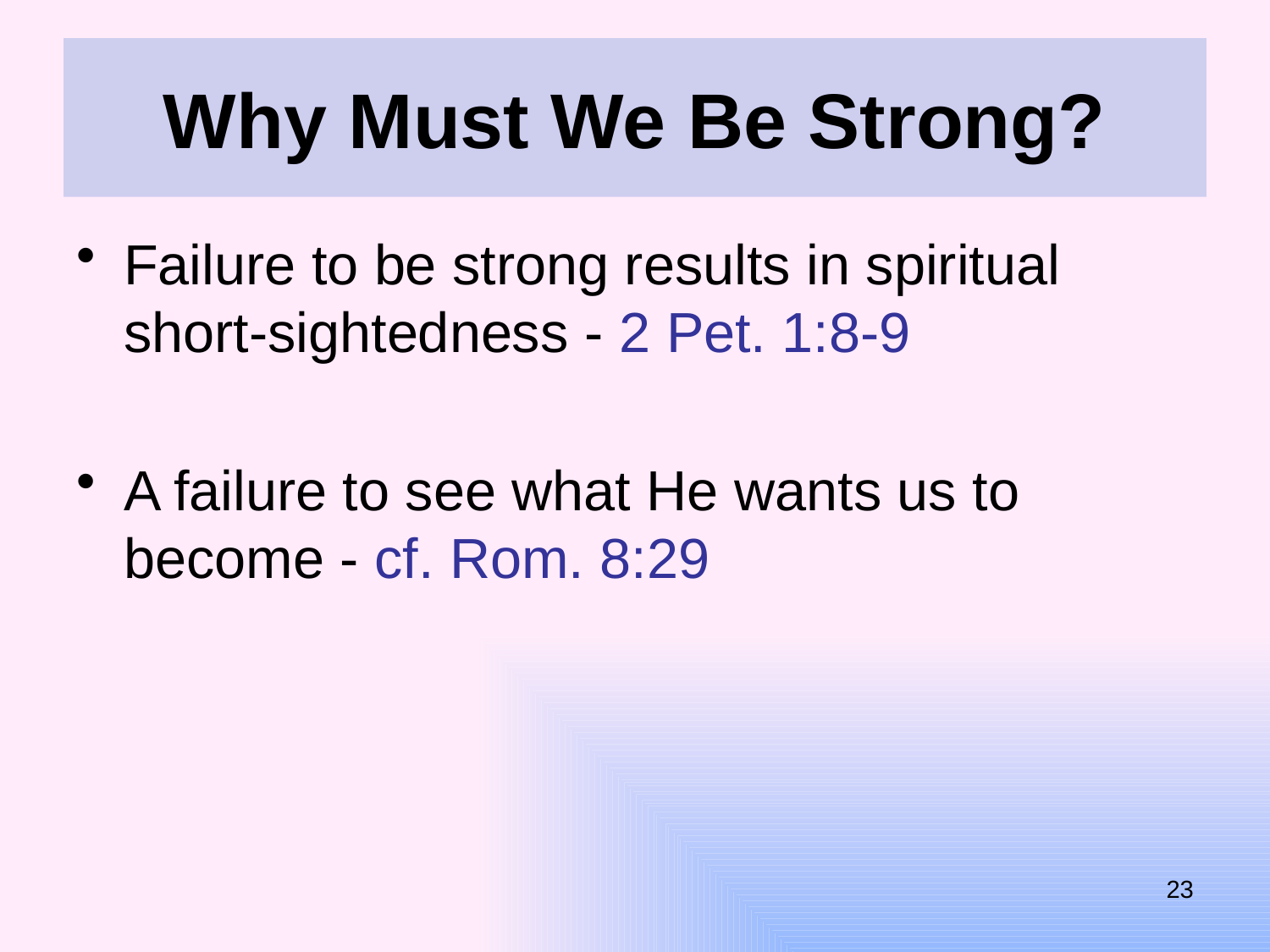

# Why Must We Be Strong?
Failure to be strong results in spiritual short-sightedness - 2 Pet. 1:8-9

A failure to see what He wants us to become - cf. Rom. 8:29
23